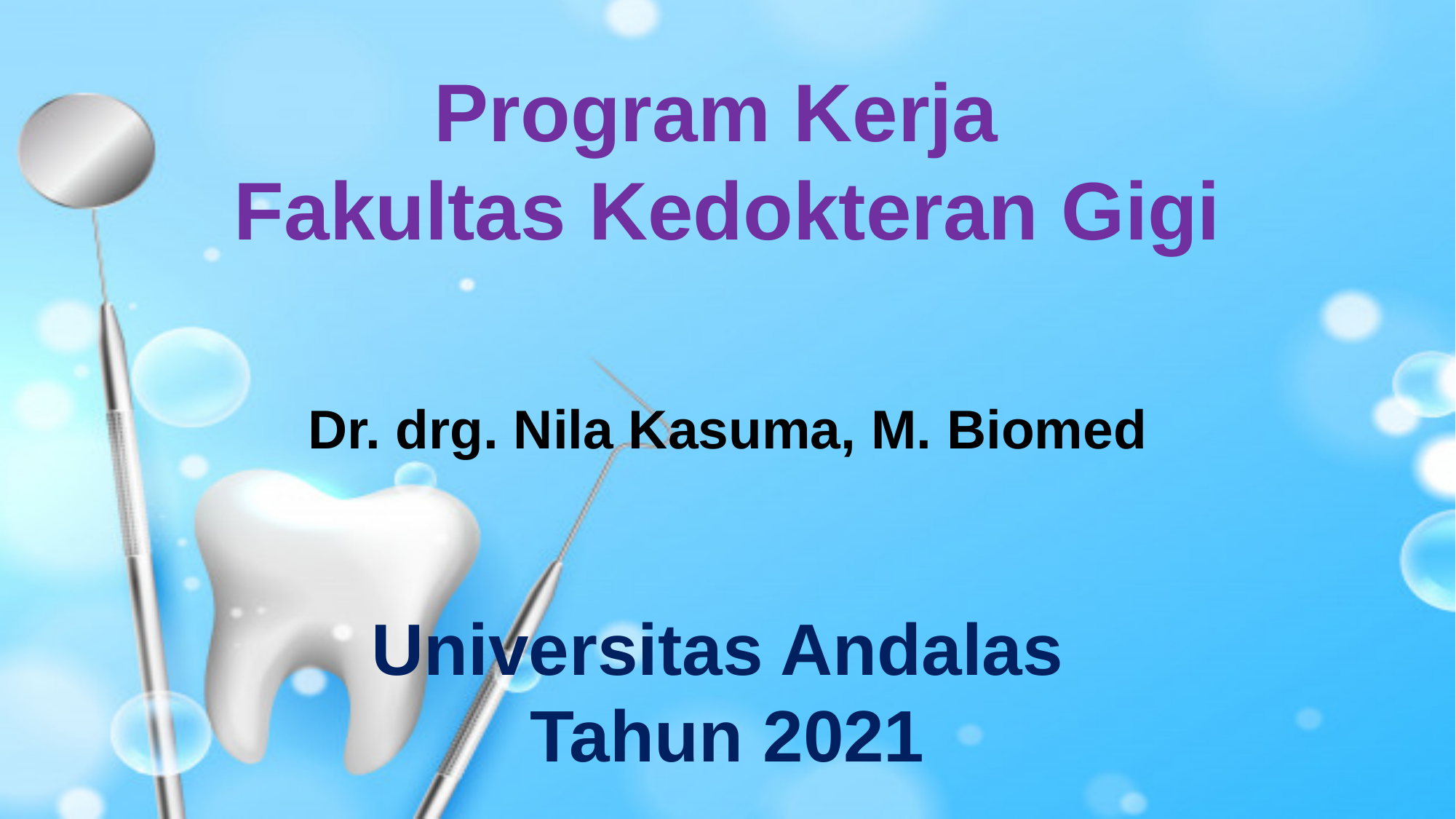

Program Kerja
Fakultas Kedokteran Gigi
Dr. drg. Nila Kasuma, M. Biomed
Universitas Andalas
Tahun 2021